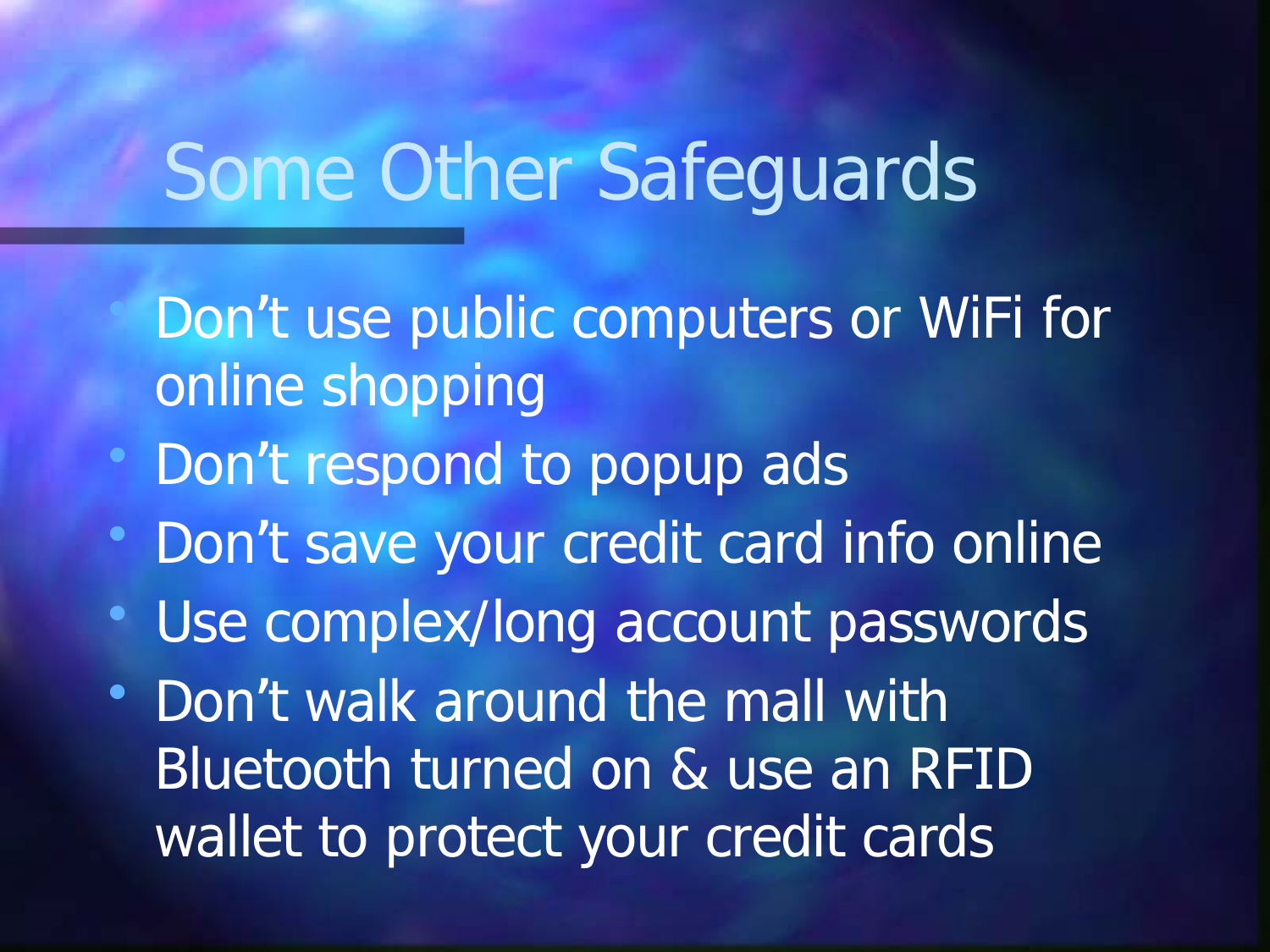

# Some Other Safeguards
Don’t use public computers or WiFi for online shopping
Don’t respond to popup ads
Don’t save your credit card info online
Use complex/long account passwords
Don’t walk around the mall with Bluetooth turned on & use an RFID wallet to protect your credit cards